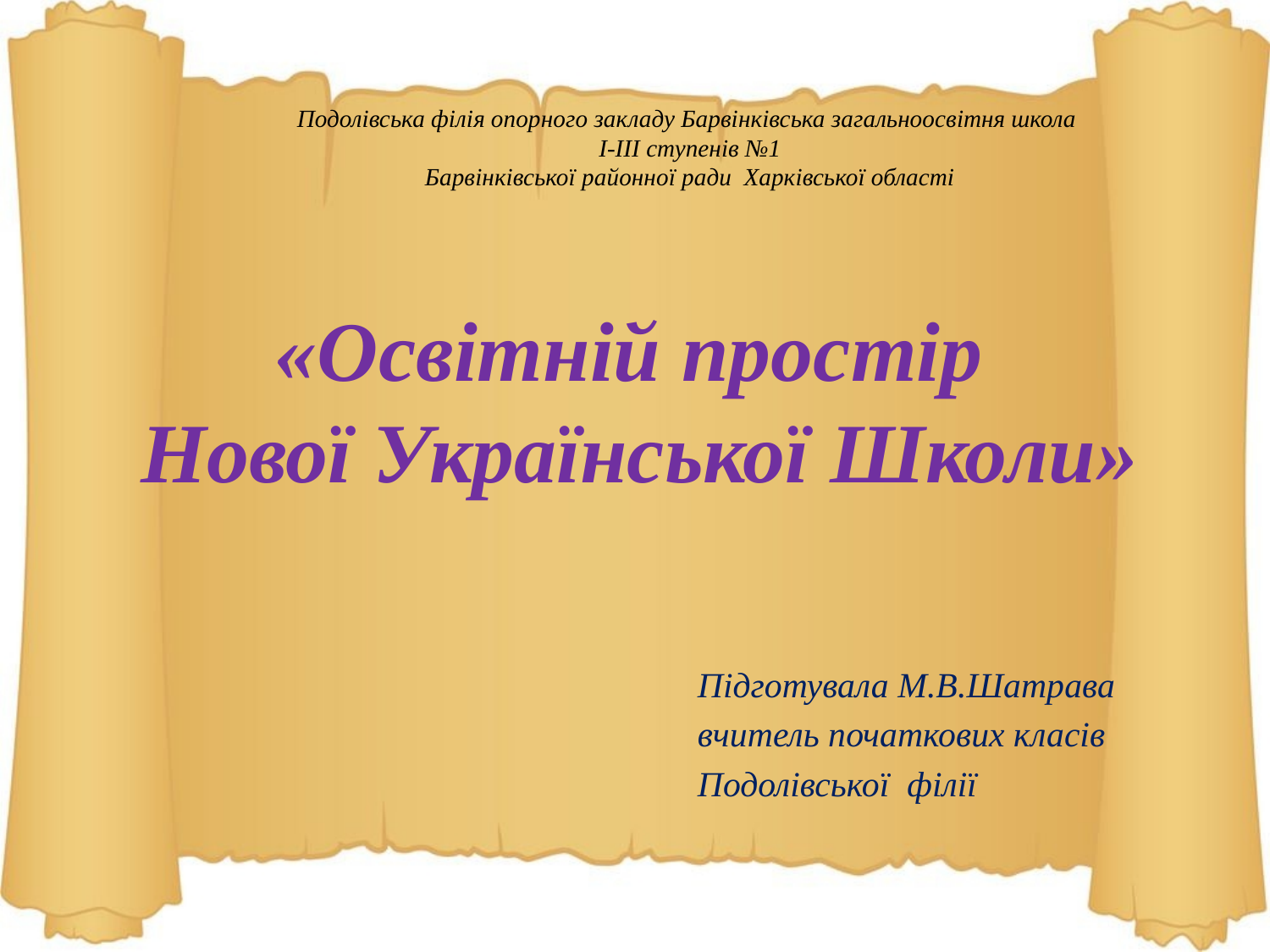

Подолівська філія опорного закладу Барвінківська загальноосвітня школа
І-ІІІ ступенів №1
Барвінківської районної ради  Харківської області
# «Освітній простір Нової Української Школи»
Підготувала М.В.Шатрава
вчитель початкових класів
Подолівської  філії